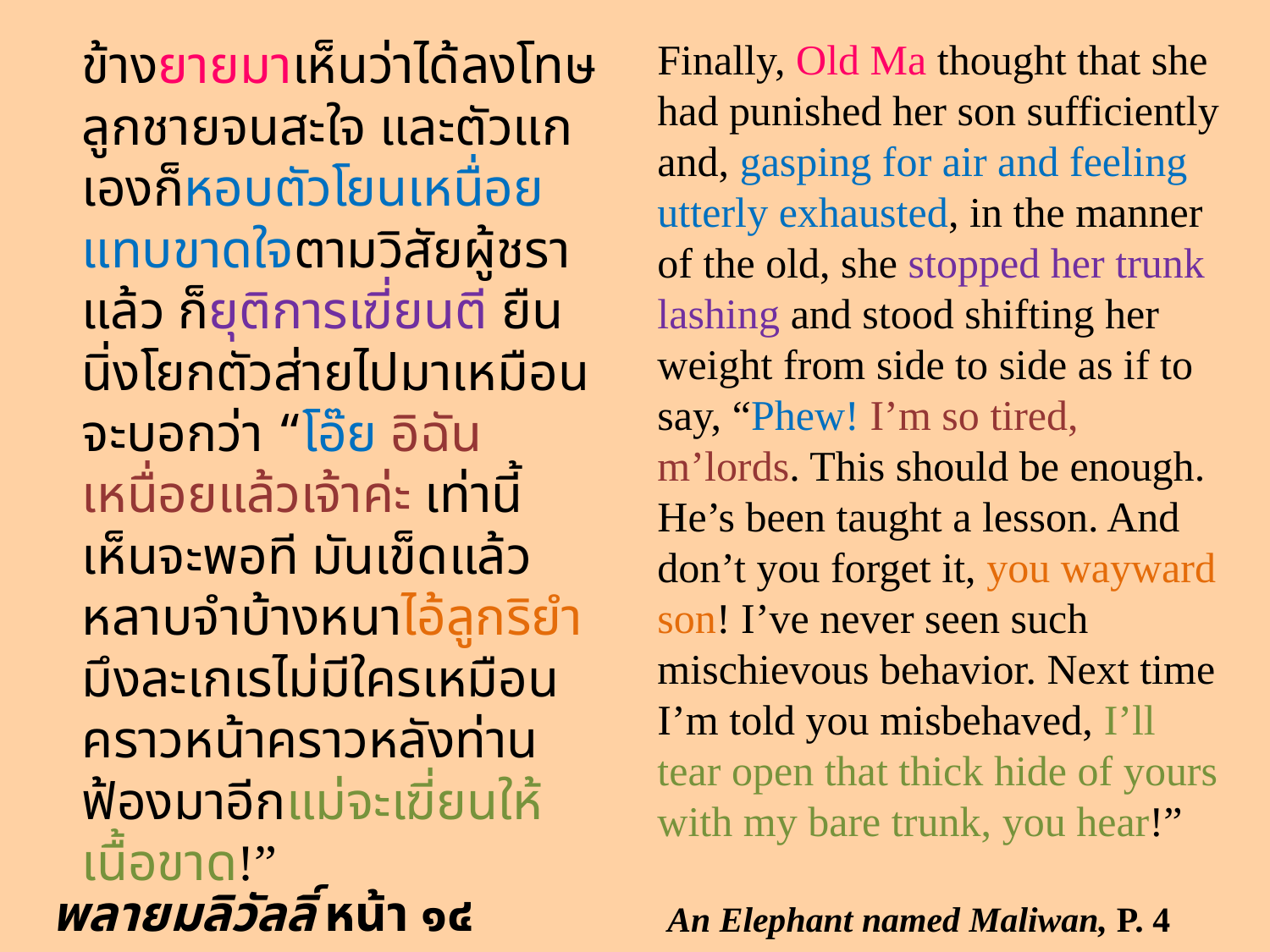

ข้างยายมาเห็นว่าได้ลงโทษลูกชายจนสะใจ และตัวแกเองก็หอบตัวโยนเหนื่อยแทบขาดใจตามวิสัยผู้ชราแล้ว ก็ยุติการเฆี่ยนตี ยืนนิ่งโยกตัวส่ายไปมาเหมือนจะบอกว่า “โอ๊ย อิฉันเหนื่อยแล้วเจ้าค่ะ เท่านี้เห็นจะพอที มันเข็ดแล้ว หลาบจำบ้างหนาไอ้ลูกริยำ มึงละเกเรไม่มีใครเหมือน คราวหน้าคราวหลังท่านฟ้องมาอีกแม่จะเฆี่ยนให้เนื้อขาด!”
Finally, Old Ma thought that she had punished her son sufficiently and, gasping for air and feeling utterly exhausted, in the manner of the old, she stopped her trunk lashing and stood shifting her weight from side to side as if to say, “Phew! I’m so tired, m’lords. This should be enough. He’s been taught a lesson. And don’t you forget it, you wayward son! I’ve never seen such mischievous behavior. Next time I’m told you misbehaved, I’ll tear open that thick hide of yours with my bare trunk, you hear!”
พลายมลิวัลลิ์ หน้า ๑๔
An Elephant named Maliwan, P. 4